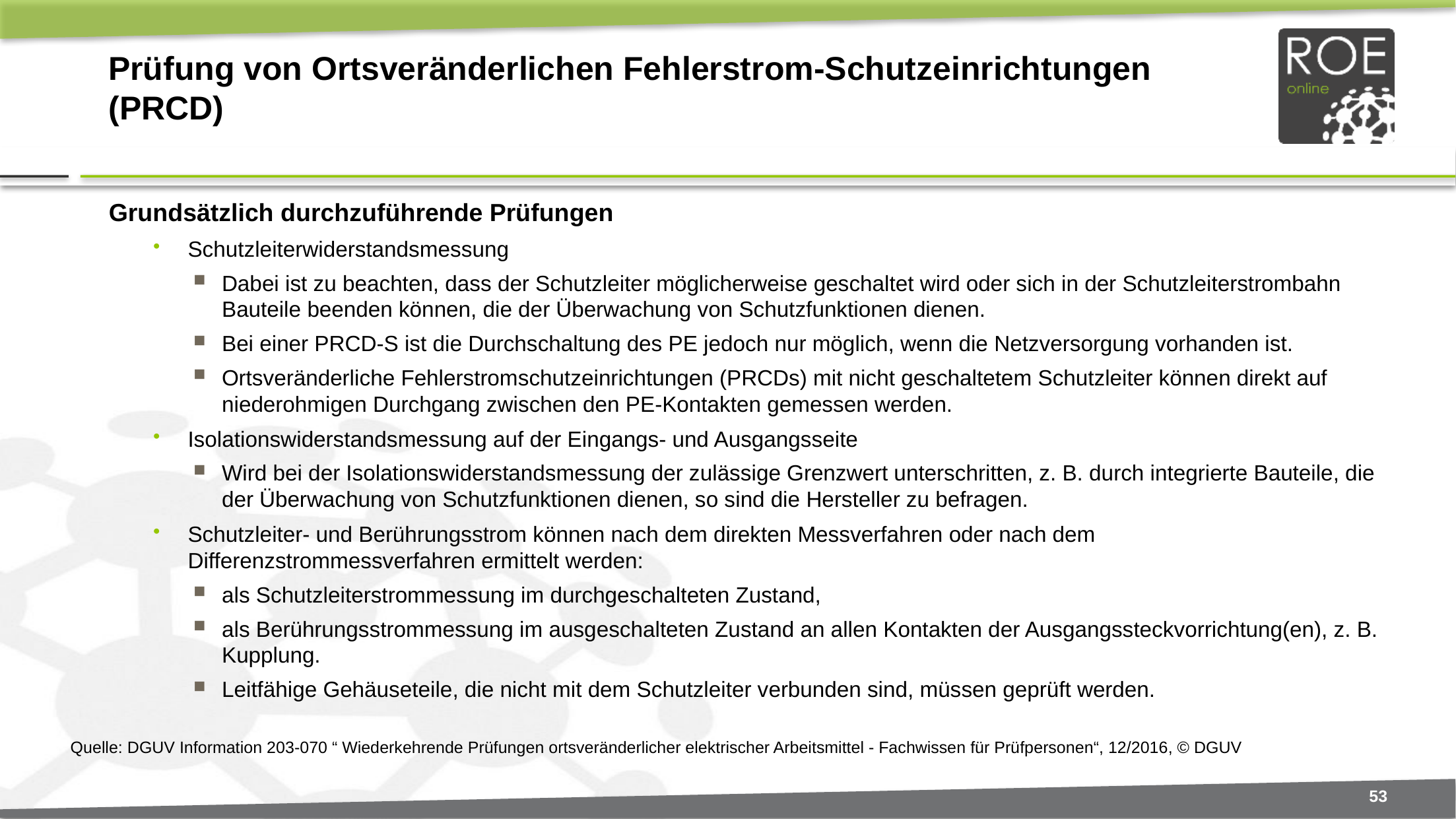

# Prüfung von Ortsveränderlichen Fehlerstrom-Schutzeinrichtungen (PRCD)
Grundsätzlich durchzuführende Prüfungen
Schutzleiterwiderstandsmessung
Dabei ist zu beachten, dass der Schutzleiter möglicherweise geschaltet wird oder sich in der Schutzleiterstrombahn Bauteile beenden können, die der Überwachung von Schutzfunktionen dienen.
Bei einer PRCD-S ist die Durchschaltung des PE jedoch nur möglich, wenn die Netzversorgung vorhanden ist.
Ortsveränderliche Fehlerstromschutzeinrichtungen (PRCDs) mit nicht geschaltetem Schutzleiter können direkt auf niederohmigen Durchgang zwischen den PE-Kontakten gemessen werden.
Isolationswiderstandsmessung auf der Eingangs- und Ausgangsseite
Wird bei der Isolationswiderstandsmessung der zulässige Grenzwert unterschritten, z. B. durch integrierte Bauteile, die der Überwachung von Schutzfunktionen dienen, so sind die Hersteller zu befragen.
Schutzleiter- und Berührungsstrom können nach dem direkten Messverfahren oder nach dem Differenzstrommessverfahren ermittelt werden:
als Schutzleiterstrommessung im durchgeschalteten Zustand,
als Berührungsstrommessung im ausgeschalteten Zustand an allen Kontakten der Ausgangssteckvorrichtung(en), z. B. Kupplung.
Leitfähige Gehäuseteile, die nicht mit dem Schutzleiter verbunden sind, müssen geprüft werden.

Quelle: DGUV Information 203-070 “ Wiederkehrende Prüfungen ortsveränderlicher elektrischer Arbeitsmittel - Fachwissen für Prüfpersonen“, 12/2016, © DGUV
53